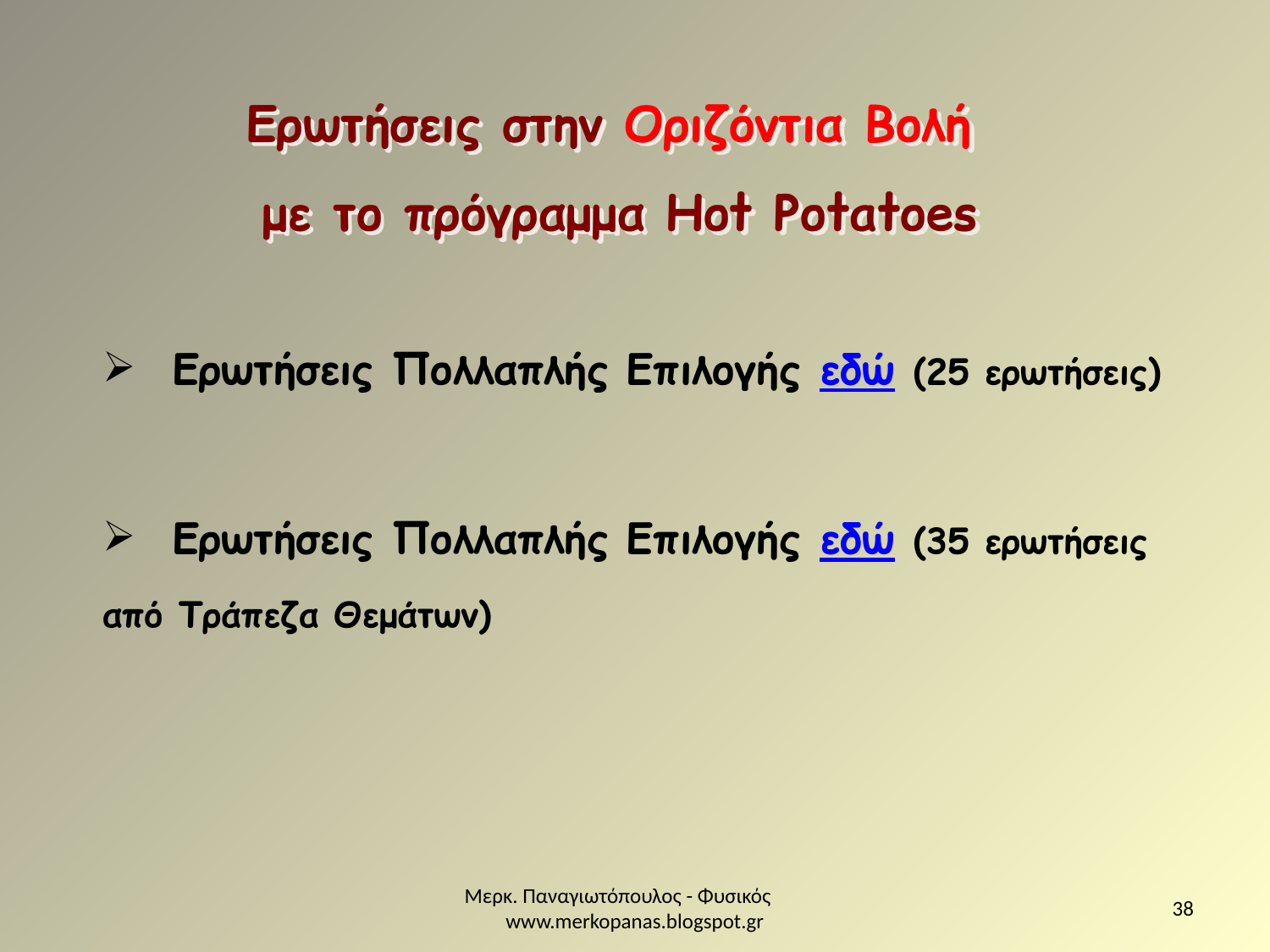

Ερωτήσεις στην Οριζόντια Βολή  με το πρόγραμμα Hot Potatoes
  Ερωτήσεις Πολλαπλής Επιλογής εδώ (25 ερωτήσεις)

  Ερωτήσεις Πολλαπλής Επιλογής εδώ (35 ερωτήσεις από Τράπεζα Θεμάτων)
Μερκ. Παναγιωτόπουλος - Φυσικός        www.merkopanas.blogspot.gr
38